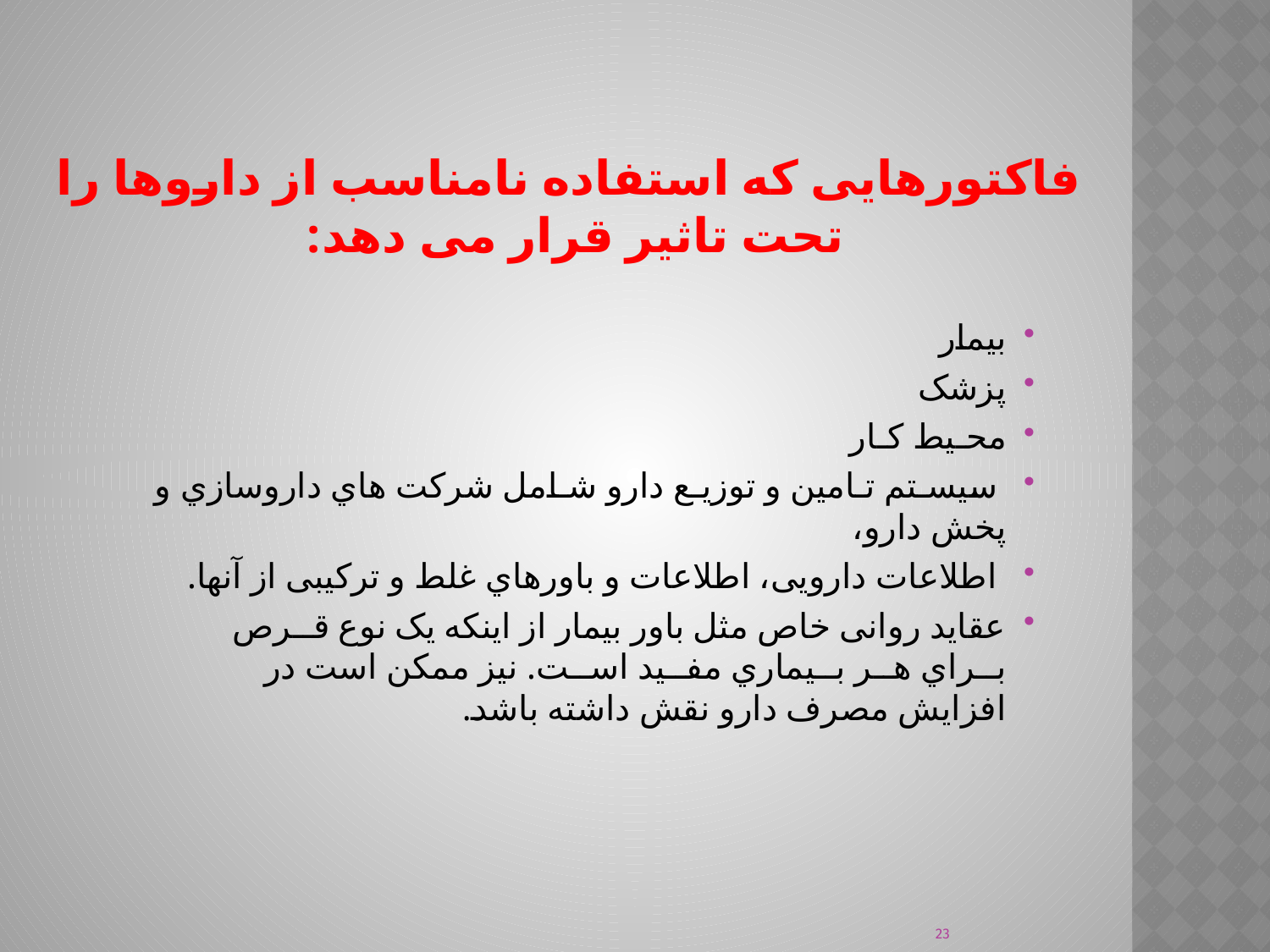

# فاکتورهایی که استفاده نامناسب از داروها را تحت تاثیر قرار می دهد:
بیمار
پزشک
محـیط کـار
 سیسـتم تـامین و توزیـع دارو شـامل شرکت هاي داروسازي و پخش دارو،
 اطلاعات دارویی، اطلاعات و باورهاي غلط و ترکیبی از آنها.
عقاید روانی خاص مثل باور بیمار از اینکه یک نوع قــرص بــراي هــر بــیماري مفــید اســت. نیز ممکن است در افزایش مصرف دارو نقش داشته باشد.
23